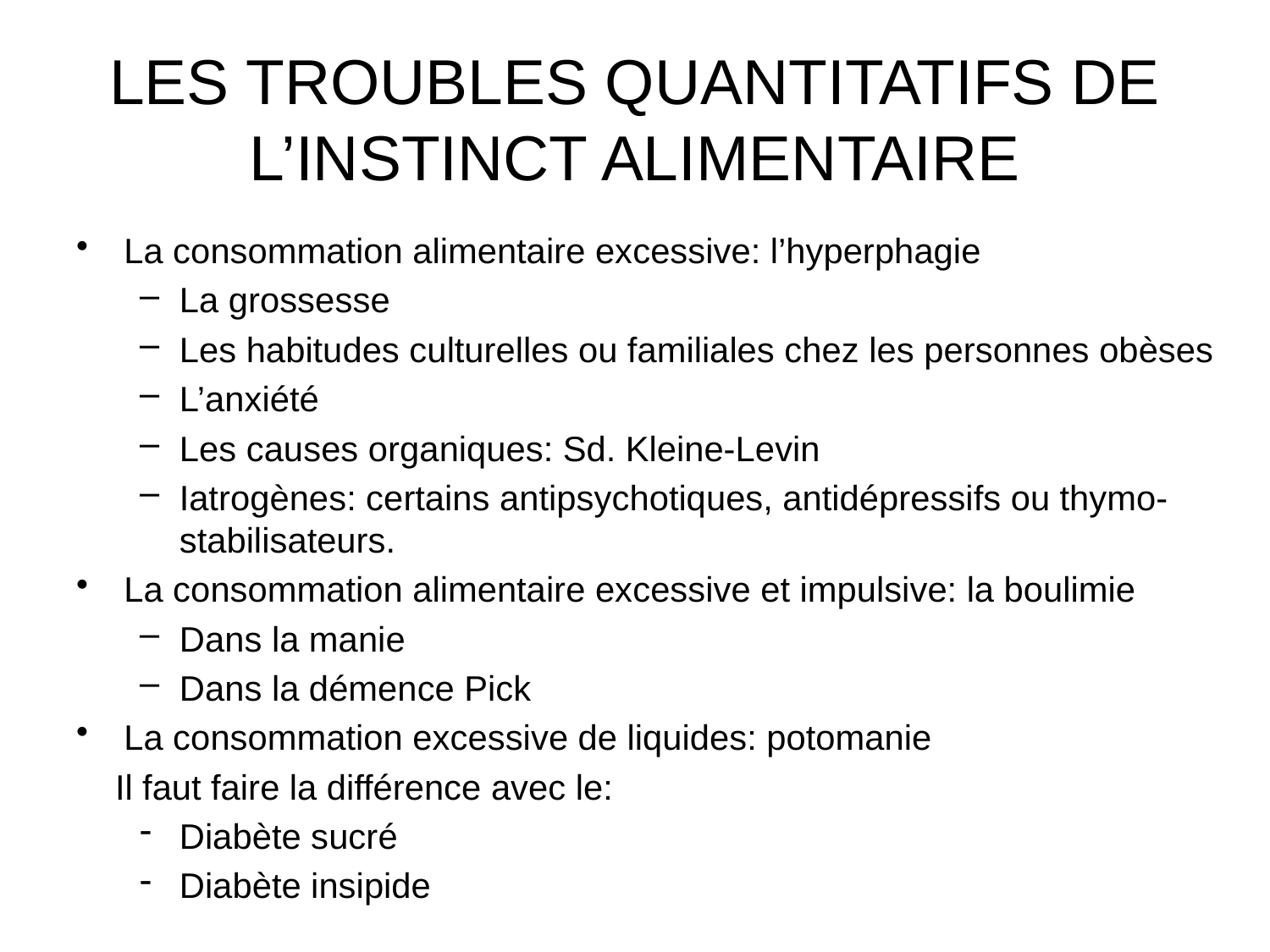

# LES TROUBLES QUANTITATIFS DE L’INSTINCT ALIMENTAIRE
La consommation alimentaire excessive: l’hyperphagie
La grossesse
Les habitudes culturelles ou familiales chez les personnes obèses
L’anxiété
Les causes organiques: Sd. Kleine-Levin
Iatrogènes: certains antipsychotiques, antidépressifs ou thymo-stabilisateurs.
La consommation alimentaire excessive et impulsive: la boulimie
Dans la manie
Dans la démence Pick
La consommation excessive de liquides: potomanie
    Il faut faire la différence avec le:
Diabète sucré
Diabète insipide